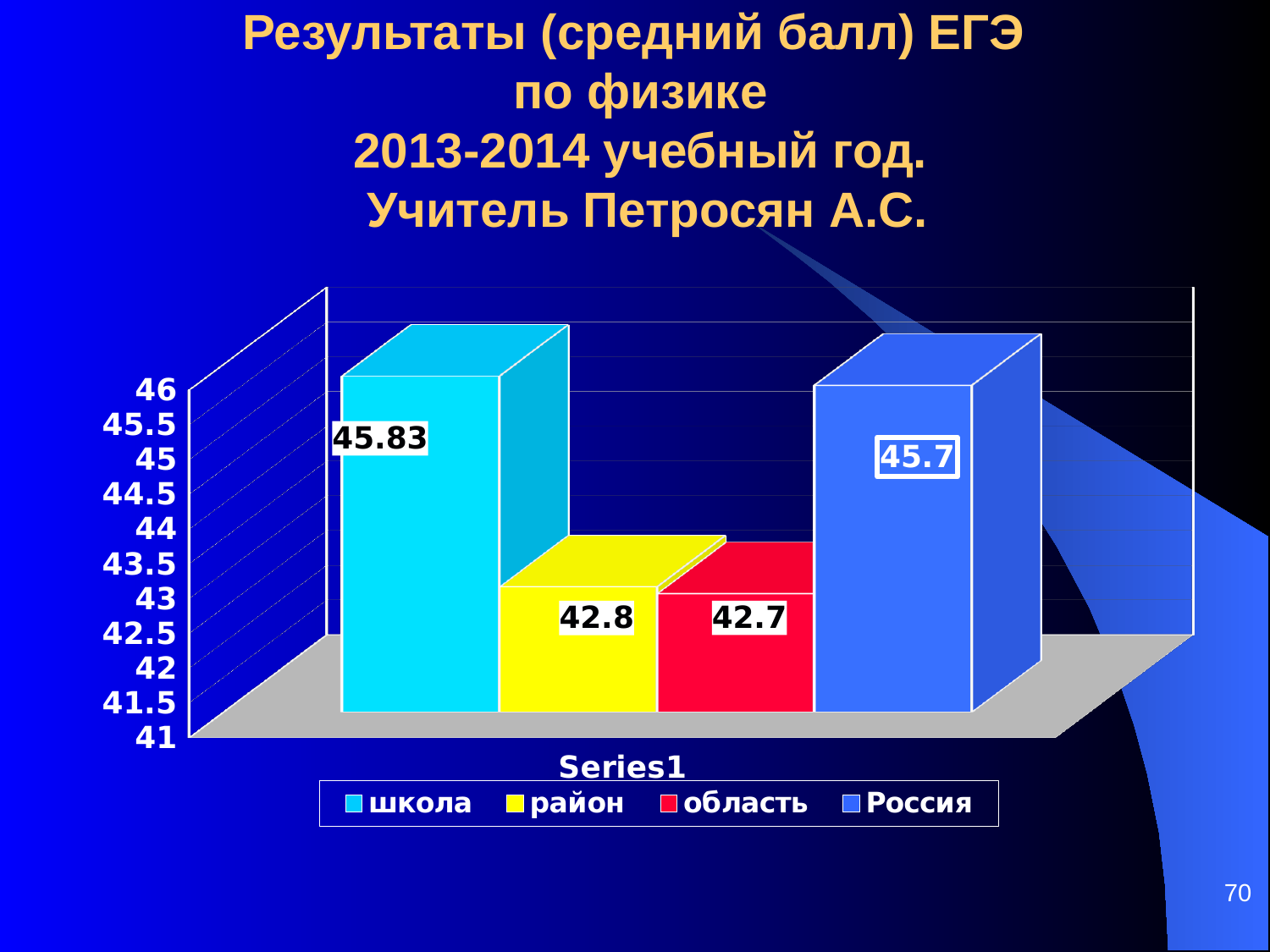

Результаты (средний балл) ЕГЭ
по физике
2013-2014 учебный год.
 Учитель Петросян А.С.

[unsupported chart]

70